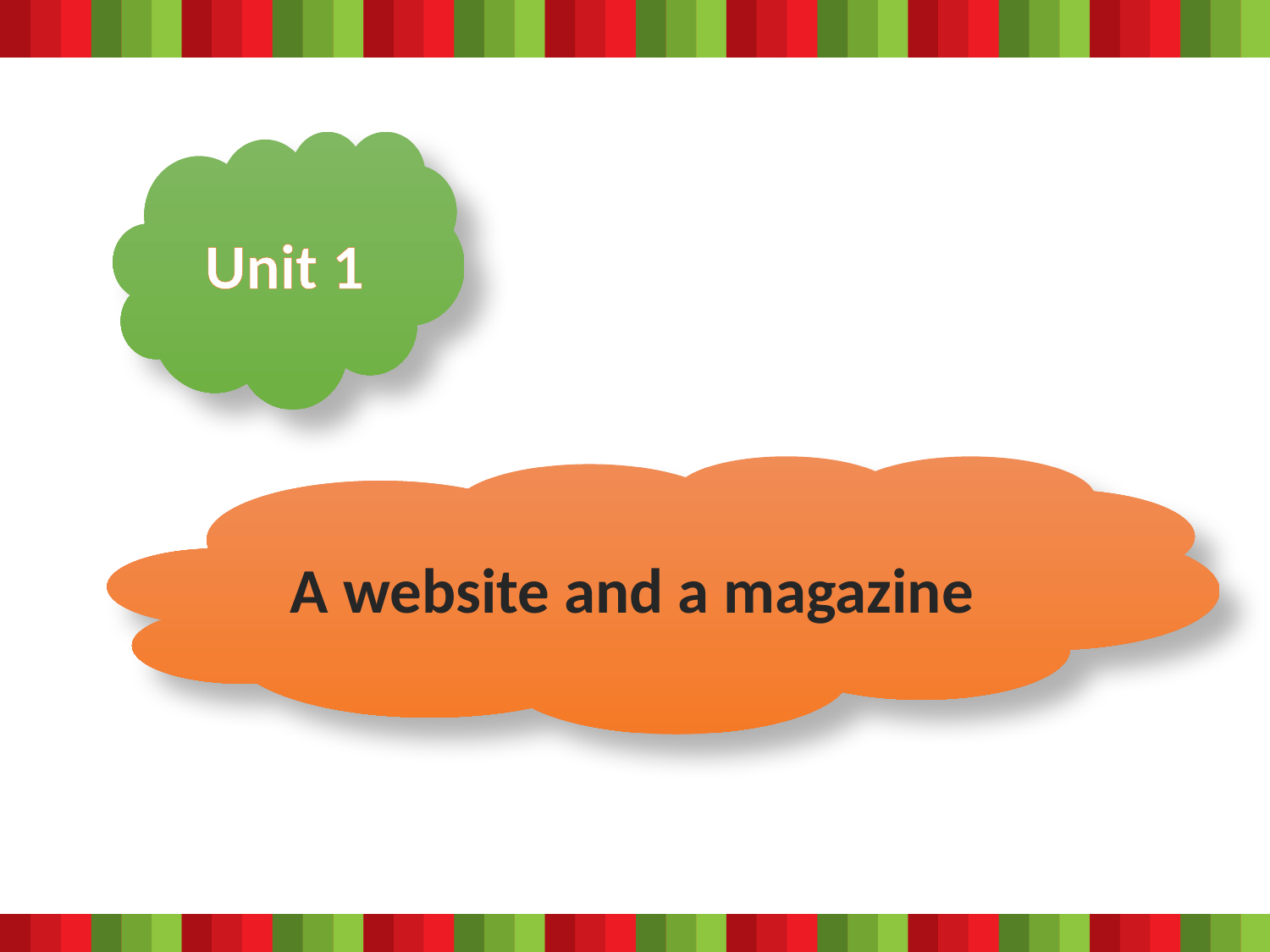

Unit 1
A website and a magazine